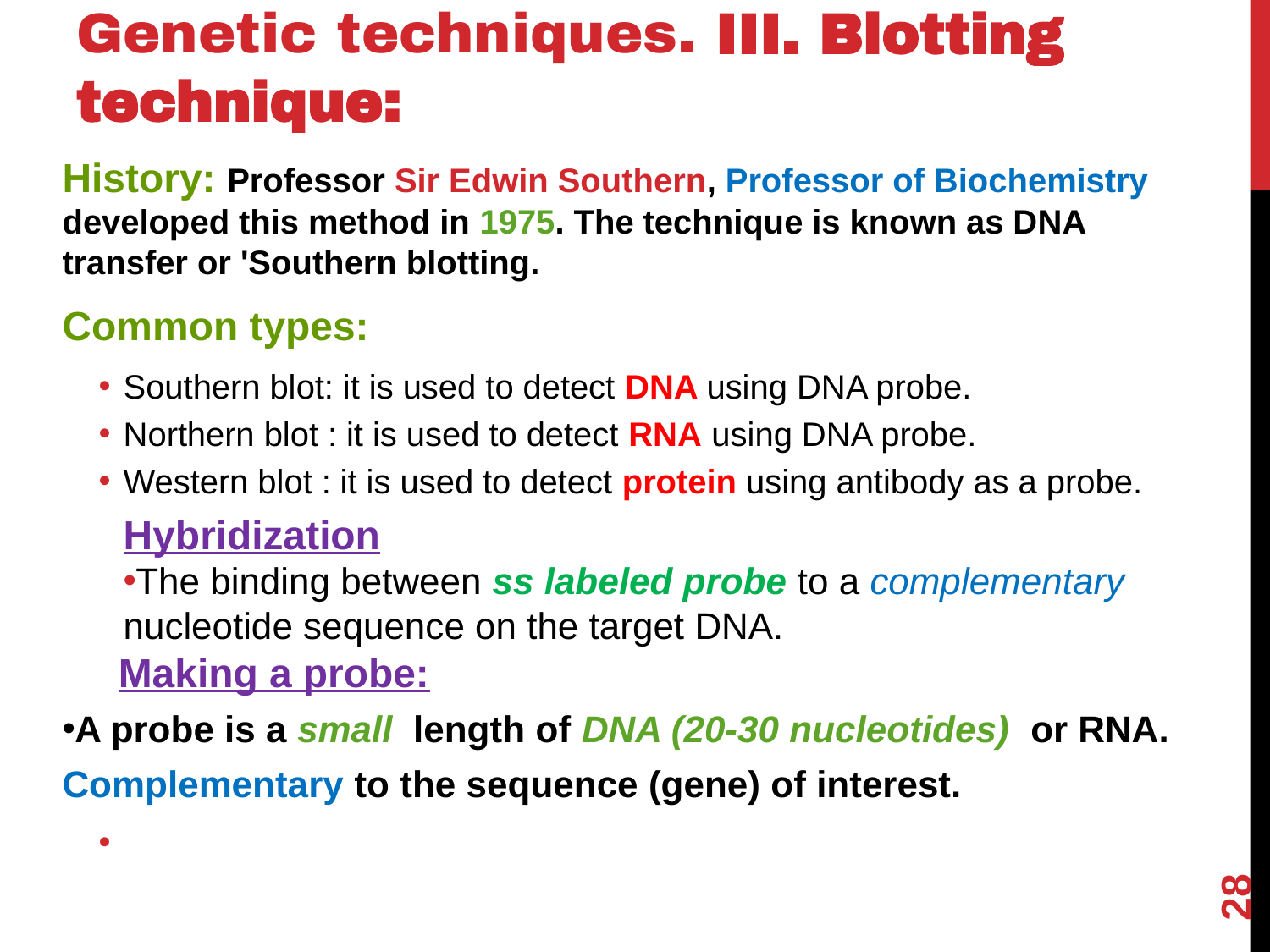

Genetic techniques. III. Blotting technique:
History: Professor Sir Edwin Southern, Professor of Biochemistry developed this method in 1975. The technique is known as DNA transfer or 'Southern blotting.
Common types:
Southern blot: it is used to detect DNA using DNA probe.
Northern blot : it is used to detect RNA using DNA probe.
Western blot : it is used to detect protein using antibody as a probe.
Hybridization
The binding between ss labeled probe to a complementary nucleotide sequence on the target DNA.
     Making a probe:
A probe is a small  length of DNA (20-30 nucleotides)  or RNA.
Complementary to the sequence (gene) of interest.

28